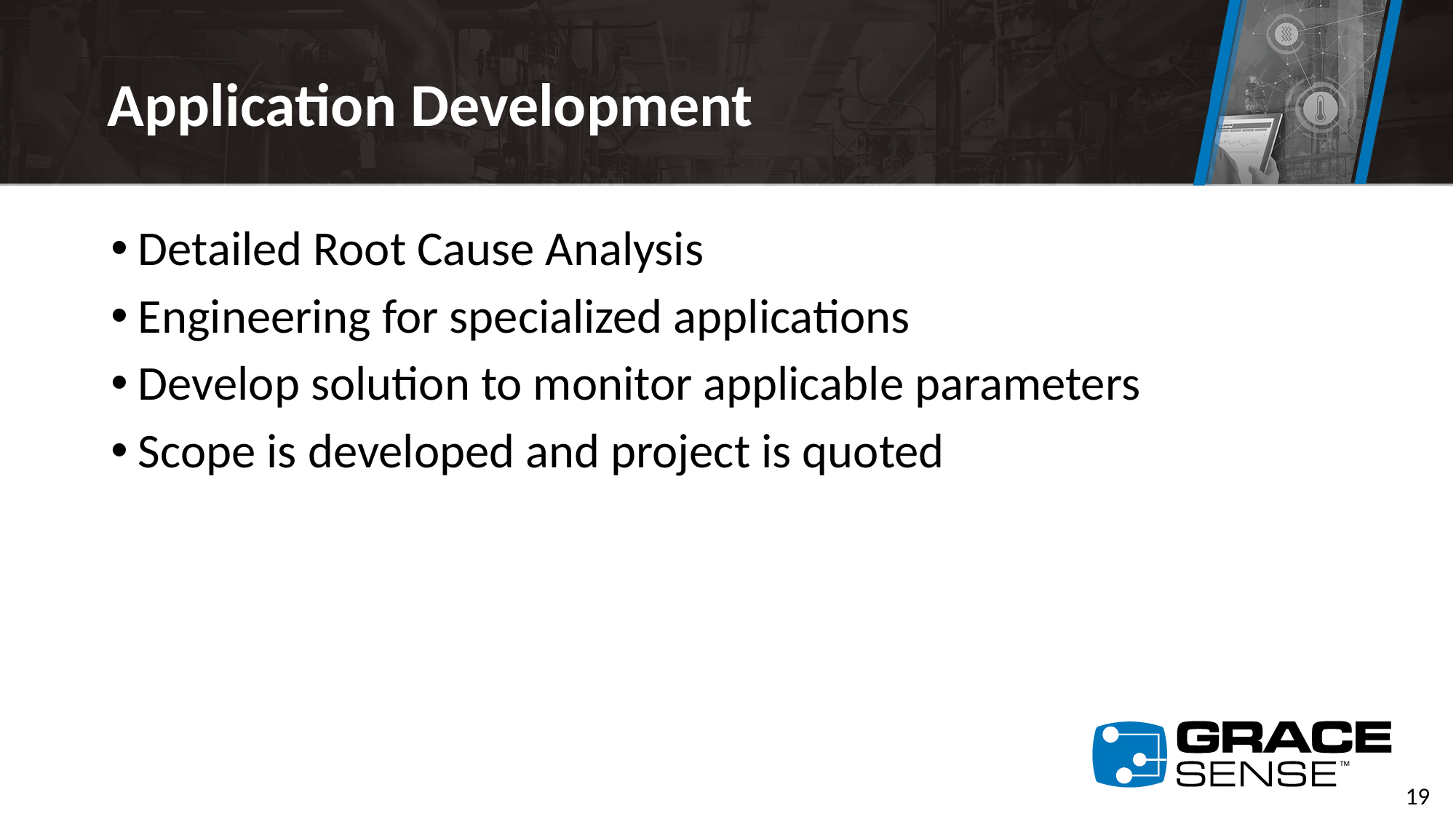

Application Development
Detailed Root Cause Analysis
Engineering for specialized applications
Develop solution to monitor applicable parameters
Scope is developed and project is quoted
19